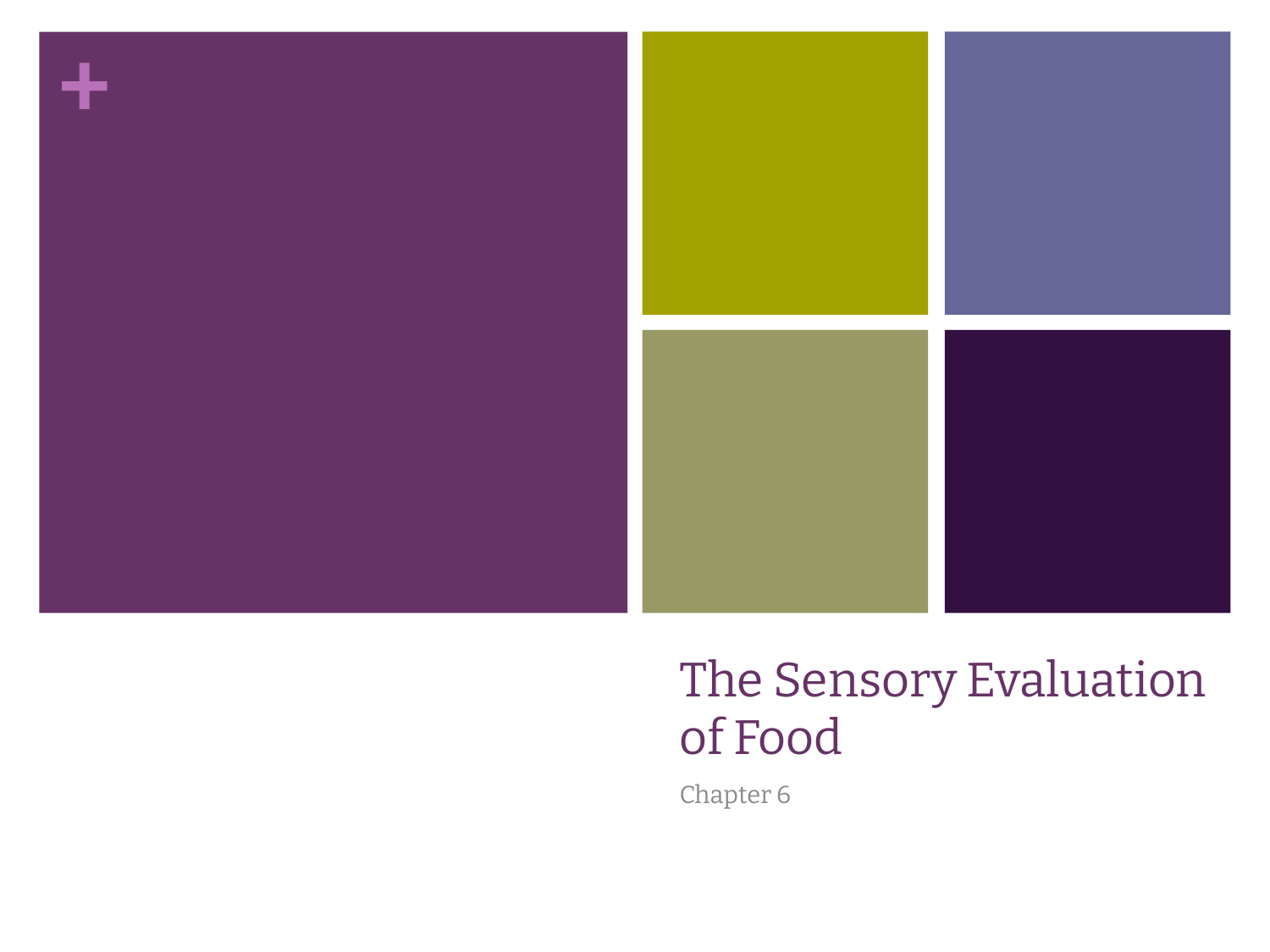

# The Sensory Evaluation of Food
Chapter 6